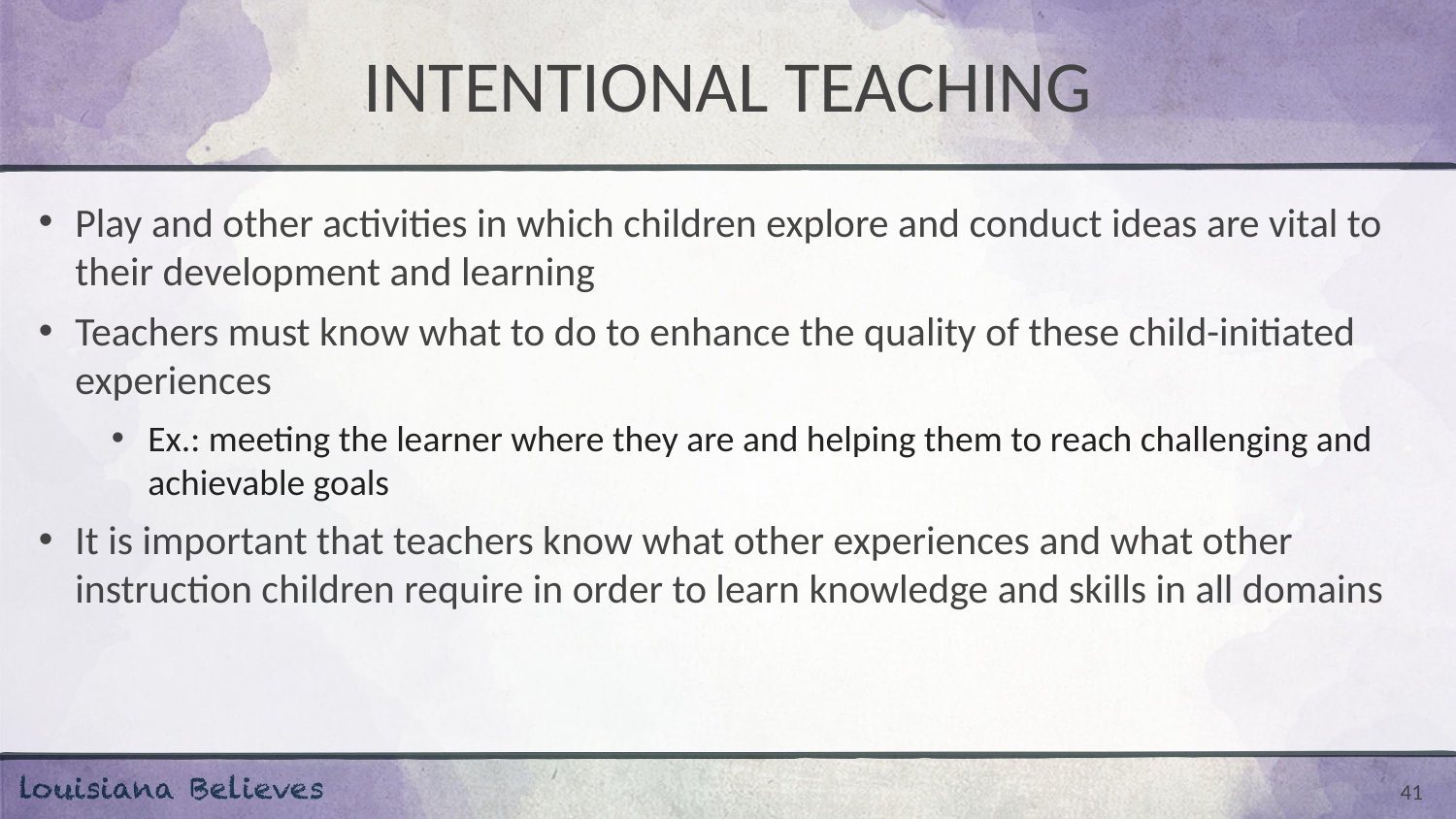

# INTENTIONAL TEACHING
Play and other activities in which children explore and conduct ideas are vital to their development and learning
Teachers must know what to do to enhance the quality of these child-initiated experiences
Ex.: meeting the learner where they are and helping them to reach challenging and achievable goals
It is important that teachers know what other experiences and what other instruction children require in order to learn knowledge and skills in all domains